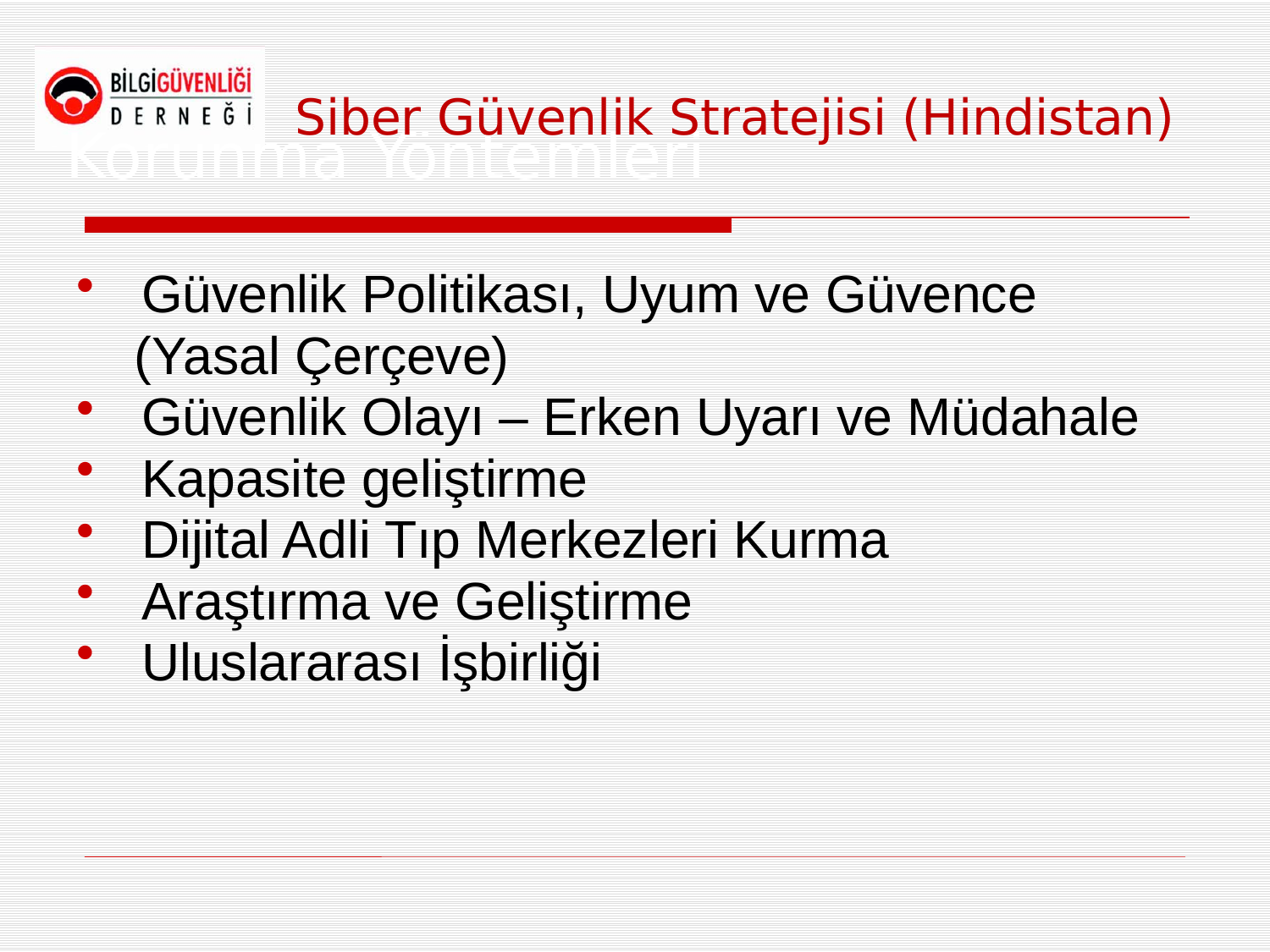

Siber Güvenlik Stratejisi (Hindistan)
# Korunma Yöntemleri
Güvenlik Politikası, Uyum ve Güvence
    (Yasal Çerçeve)
Güvenlik Olayı – Erken Uyarı ve Müdahale
Kapasite geliştirme
Dijital Adli Tıp Merkezleri Kurma
Araştırma ve Geliştirme
Uluslararası İşbirliği